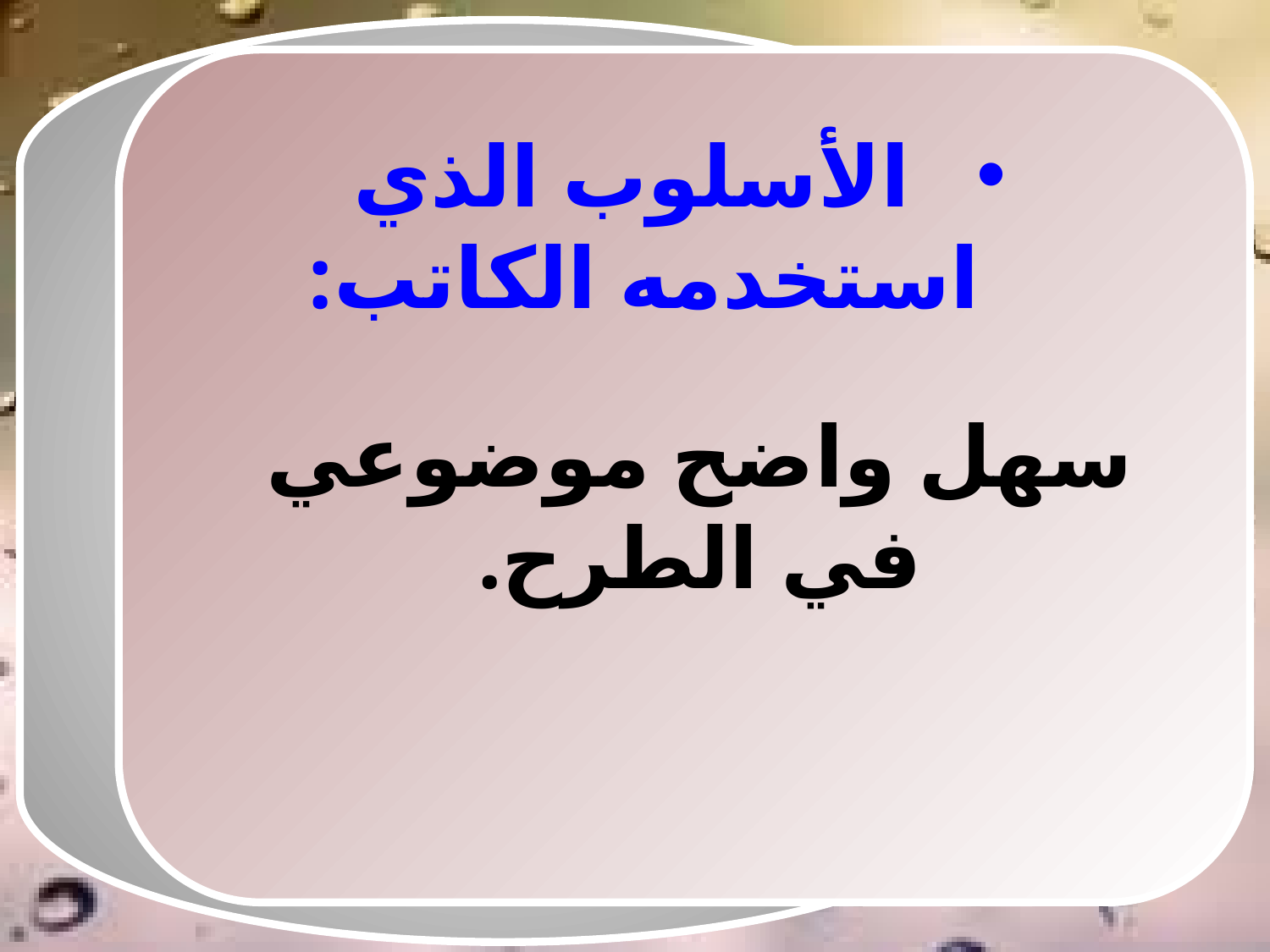

الأسلوب الذي استخدمه الكاتب:
سهل واضح موضوعي في الطرح.